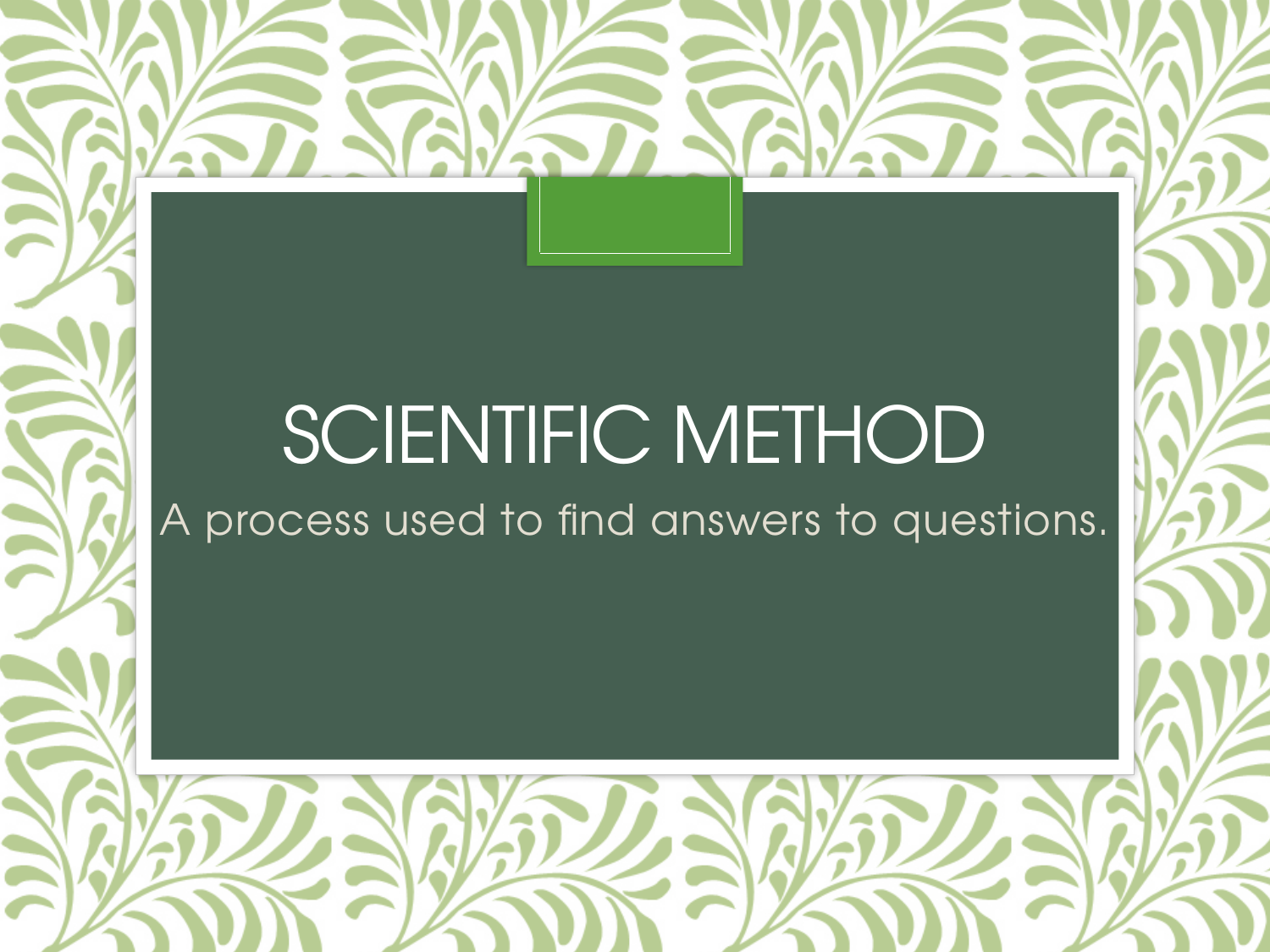

# Scientific Method
A process used to find answers to questions.